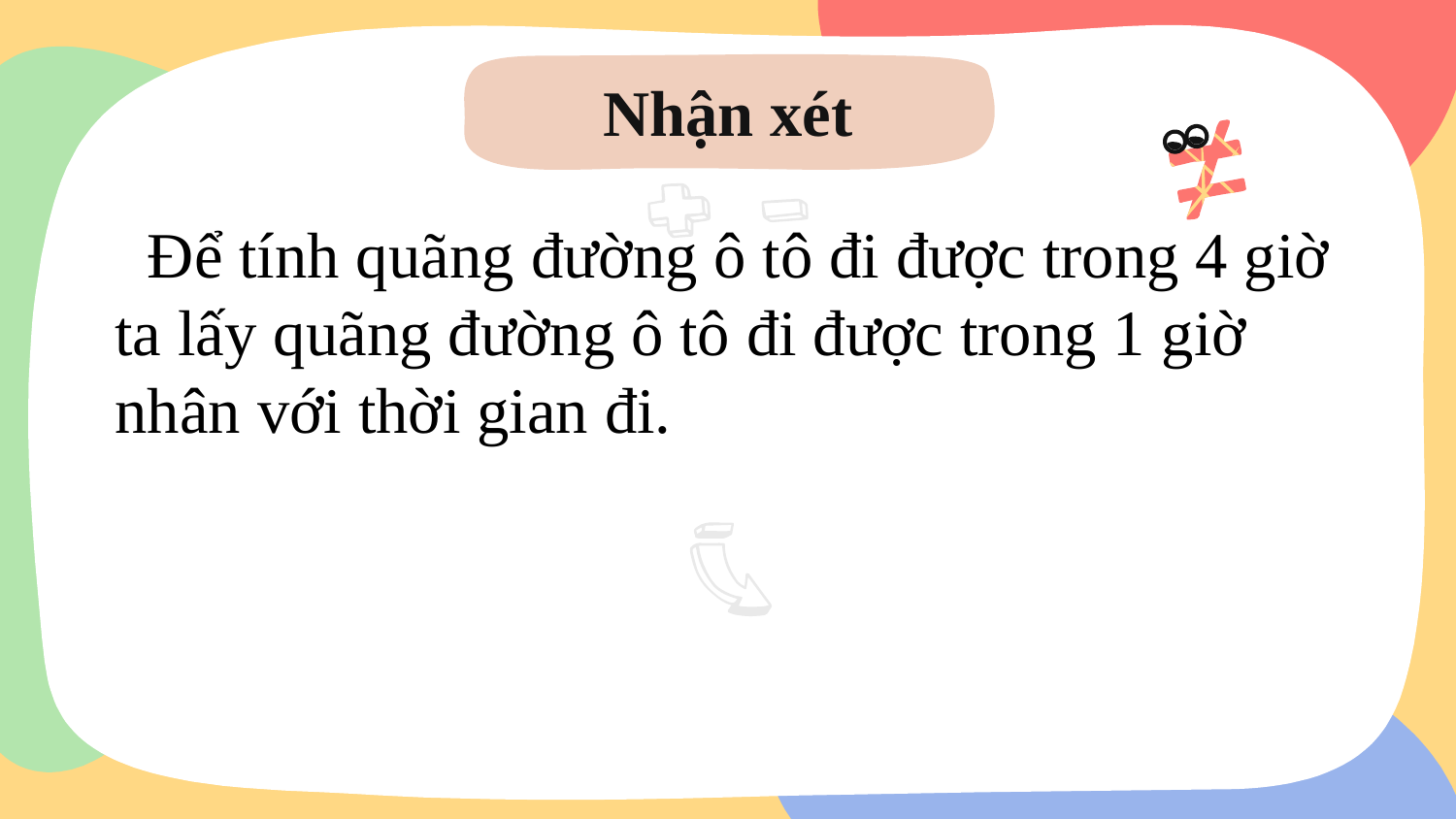

# Nhận xét

  Để tính quãng đường ô tô đi được trong 4 giờ ta lấy quãng đường ô tô đi được trong 1 giờ nhân với thời gian đi.